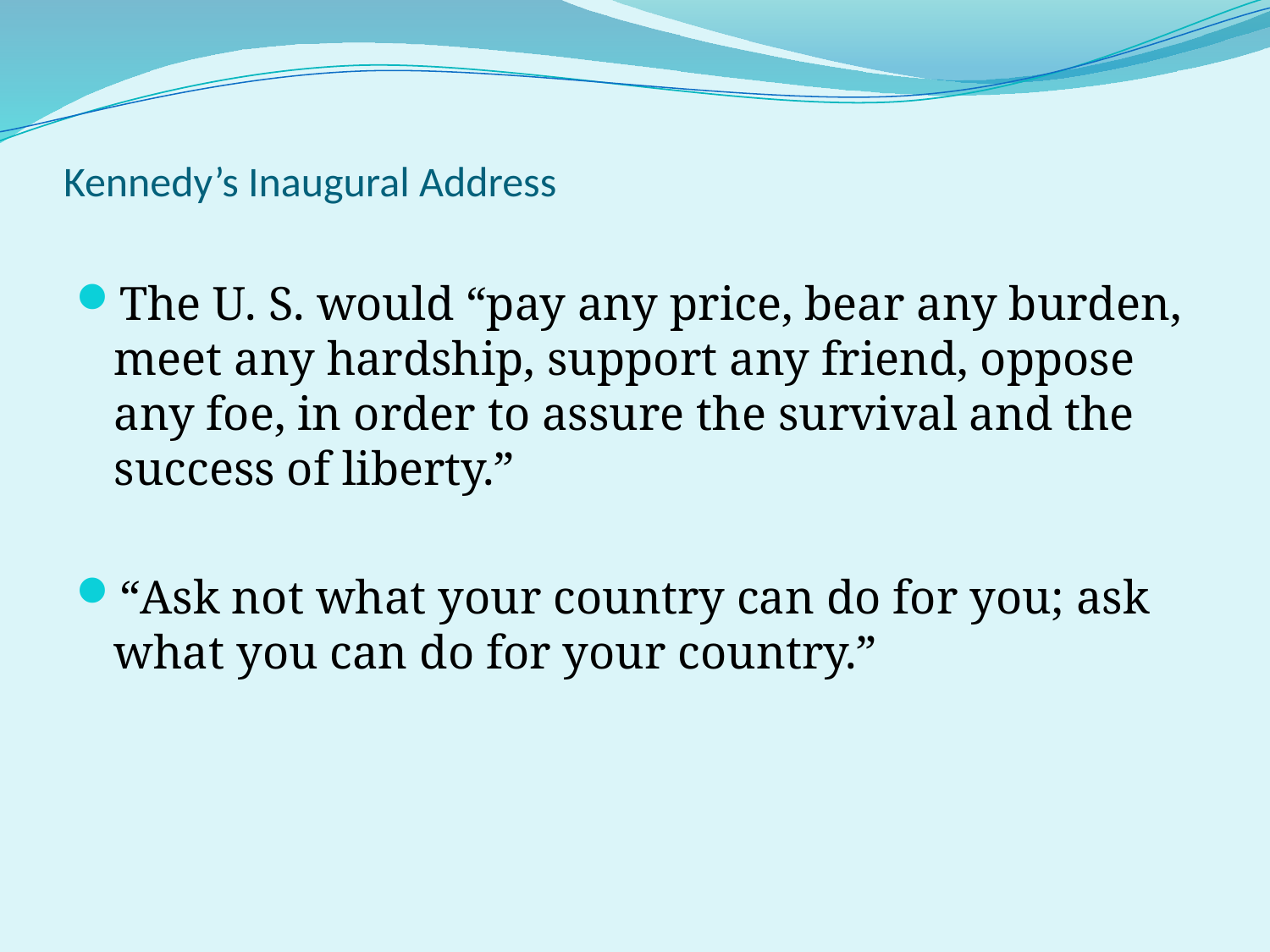

# Kennedy’s Inaugural Address
The U. S. would “pay any price, bear any burden, meet any hardship, support any friend, oppose any foe, in order to assure the survival and the success of liberty.”

“Ask not what your country can do for you; ask what you can do for your country.”